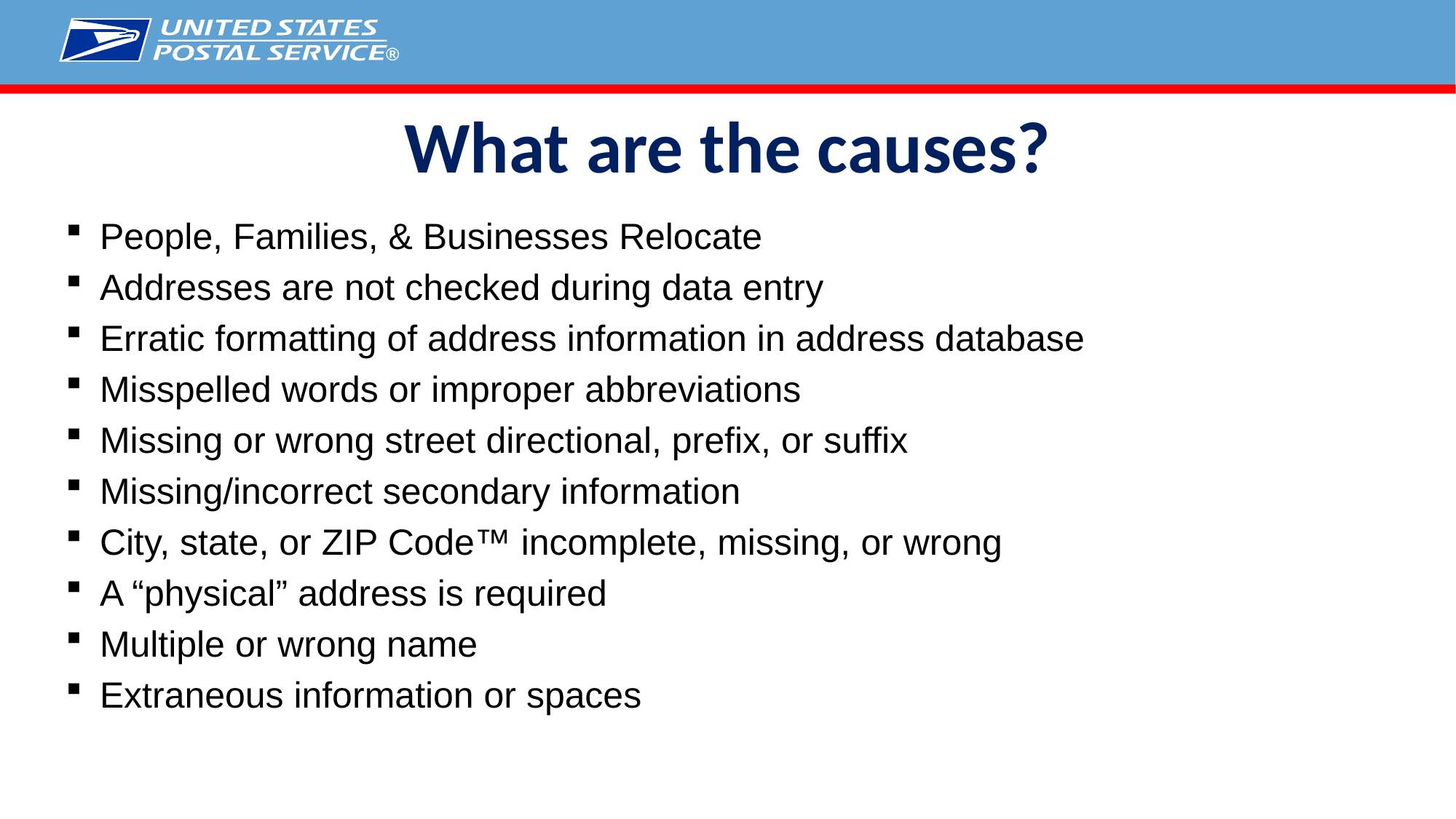

What are the causes?
People, Families, & Businesses Relocate
Addresses are not checked during data entry
Erratic formatting of address information in address database
Misspelled words or improper abbreviations
Missing or wrong street directional, prefix, or suffix
Missing/incorrect secondary information
City, state, or ZIP Code™ incomplete, missing, or wrong
A “physical” address is required
Multiple or wrong name
Extraneous information or spaces